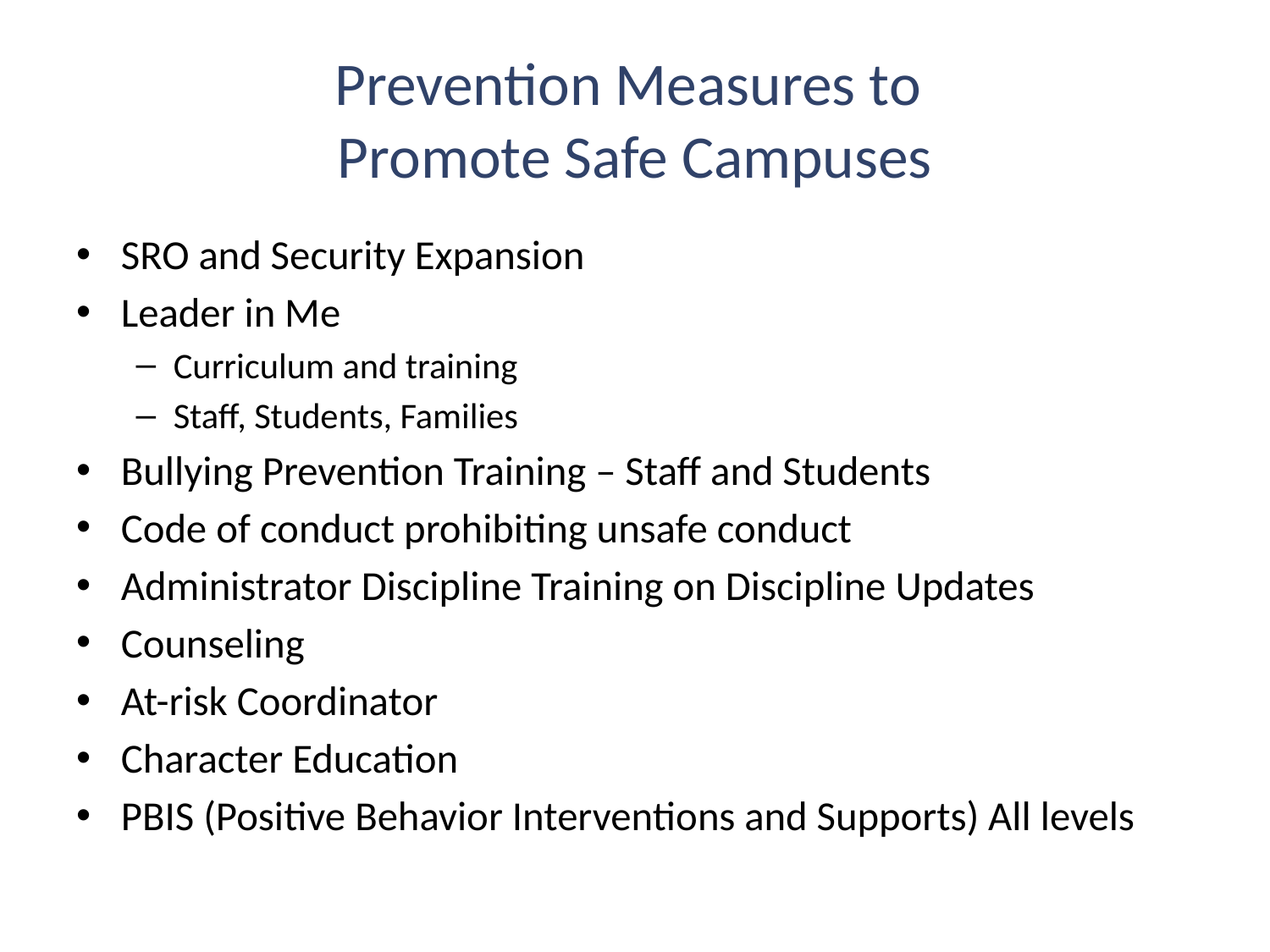

# Prevention Measures to Promote Safe Campuses
SRO and Security Expansion
Leader in Me
Curriculum and training
Staff, Students, Families
Bullying Prevention Training – Staff and Students
Code of conduct prohibiting unsafe conduct
Administrator Discipline Training on Discipline Updates
Counseling
At-risk Coordinator
Character Education
PBIS (Positive Behavior Interventions and Supports) All levels